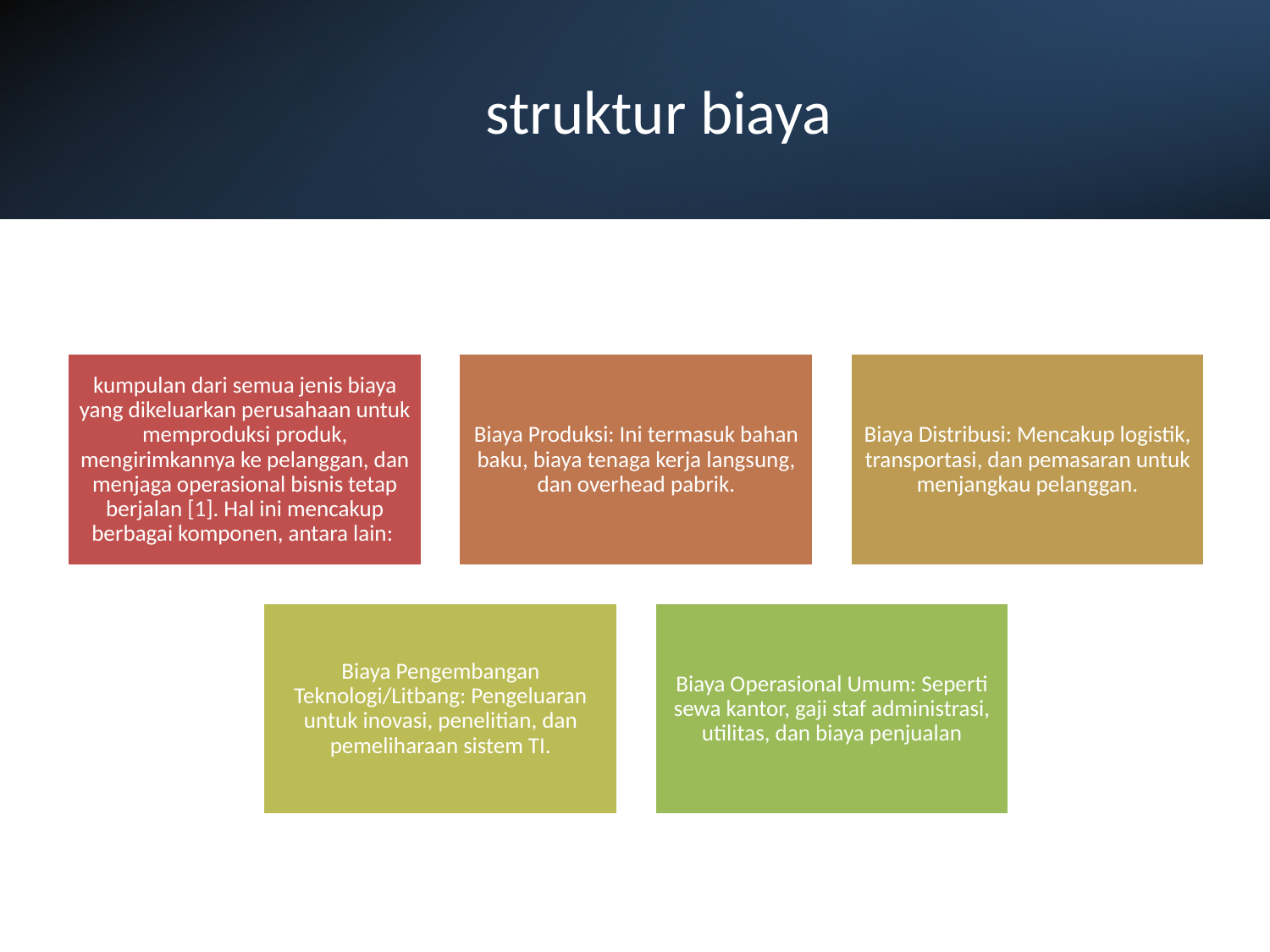

# struktur biaya
kumpulan dari semua jenis biaya yang dikeluarkan perusahaan untuk memproduksi produk, mengirimkannya ke pelanggan, dan menjaga operasional bisnis tetap berjalan [1]. Hal ini mencakup berbagai komponen, antara lain:
Biaya Produksi: Ini termasuk bahan baku, biaya tenaga kerja langsung, dan overhead pabrik.
Biaya Distribusi: Mencakup logistik, transportasi, dan pemasaran untuk menjangkau pelanggan.
Biaya Pengembangan Teknologi/Litbang: Pengeluaran untuk inovasi, penelitian, dan pemeliharaan sistem TI.
Biaya Operasional Umum: Seperti sewa kantor, gaji staf administrasi, utilitas, dan biaya penjualan